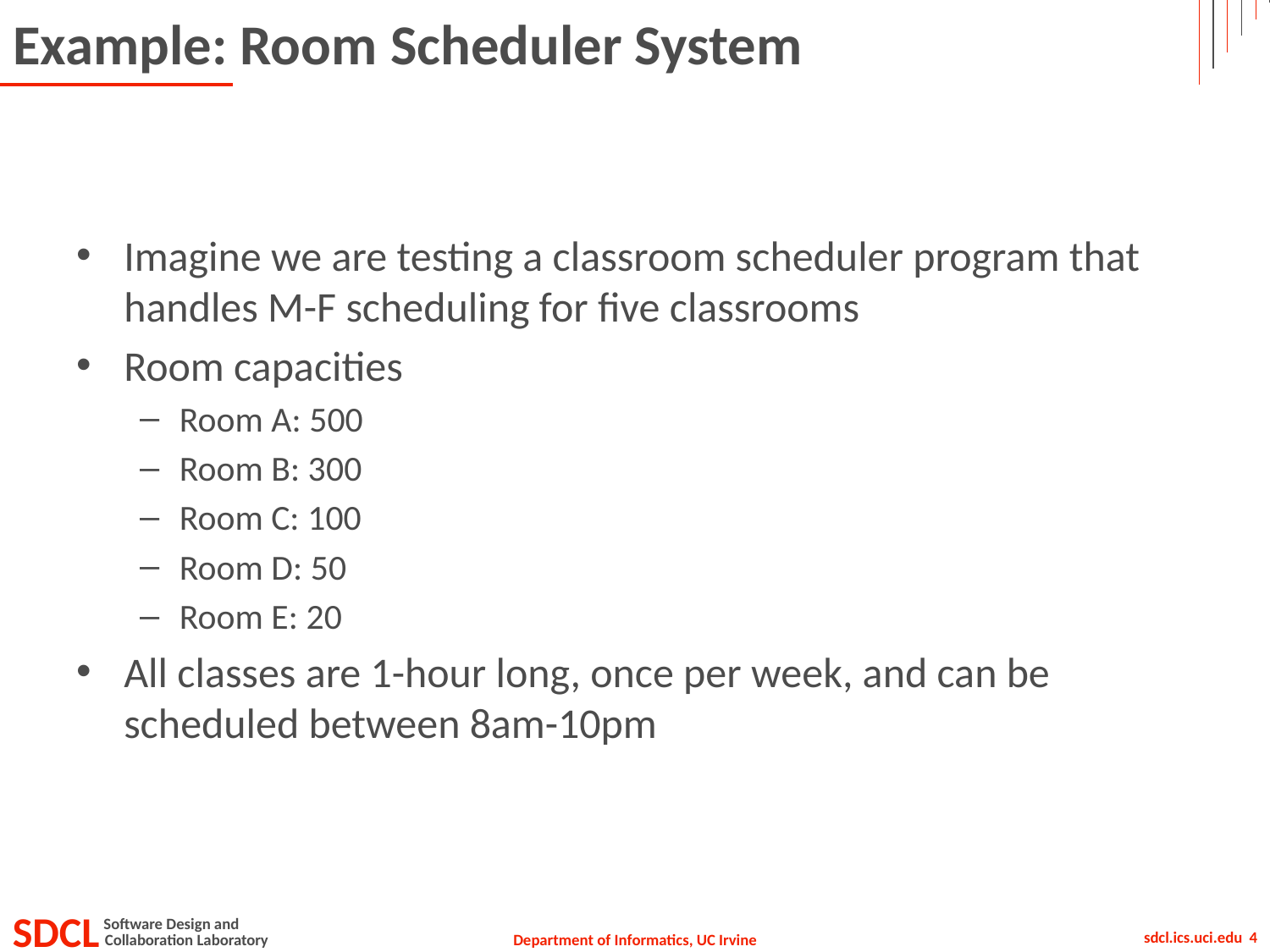

# Example: Room Scheduler System
Imagine we are testing a classroom scheduler program that handles M-F scheduling for five classrooms
Room capacities
Room A: 500
Room B: 300
Room C: 100
Room D: 50
Room E: 20
All classes are 1-hour long, once per week, and can be scheduled between 8am-10pm